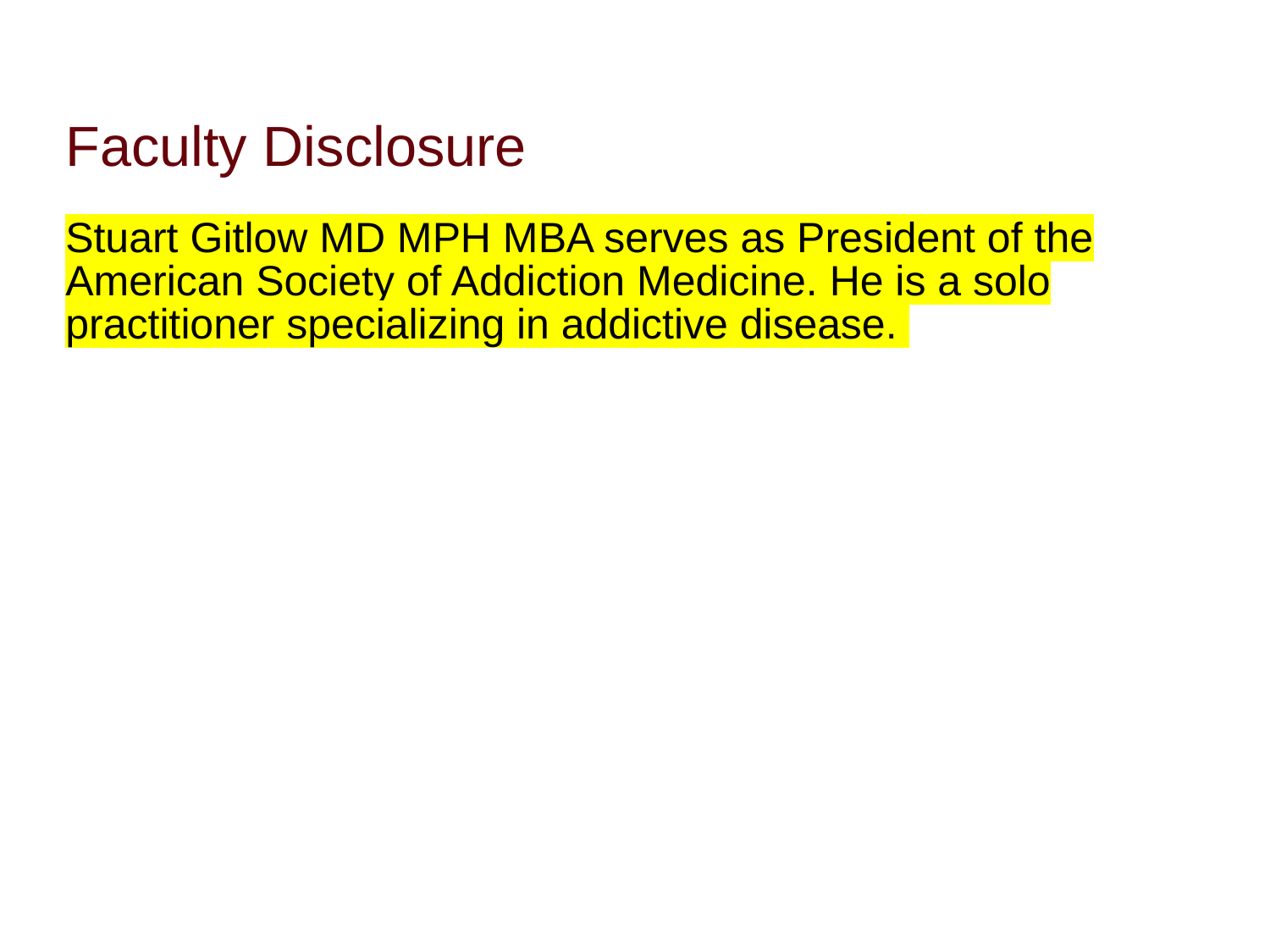

# Faculty Disclosure
Stuart Gitlow MD MPH MBA serves as President of the American Society of Addiction Medicine. He is a solo practitioner specializing in addictive disease.